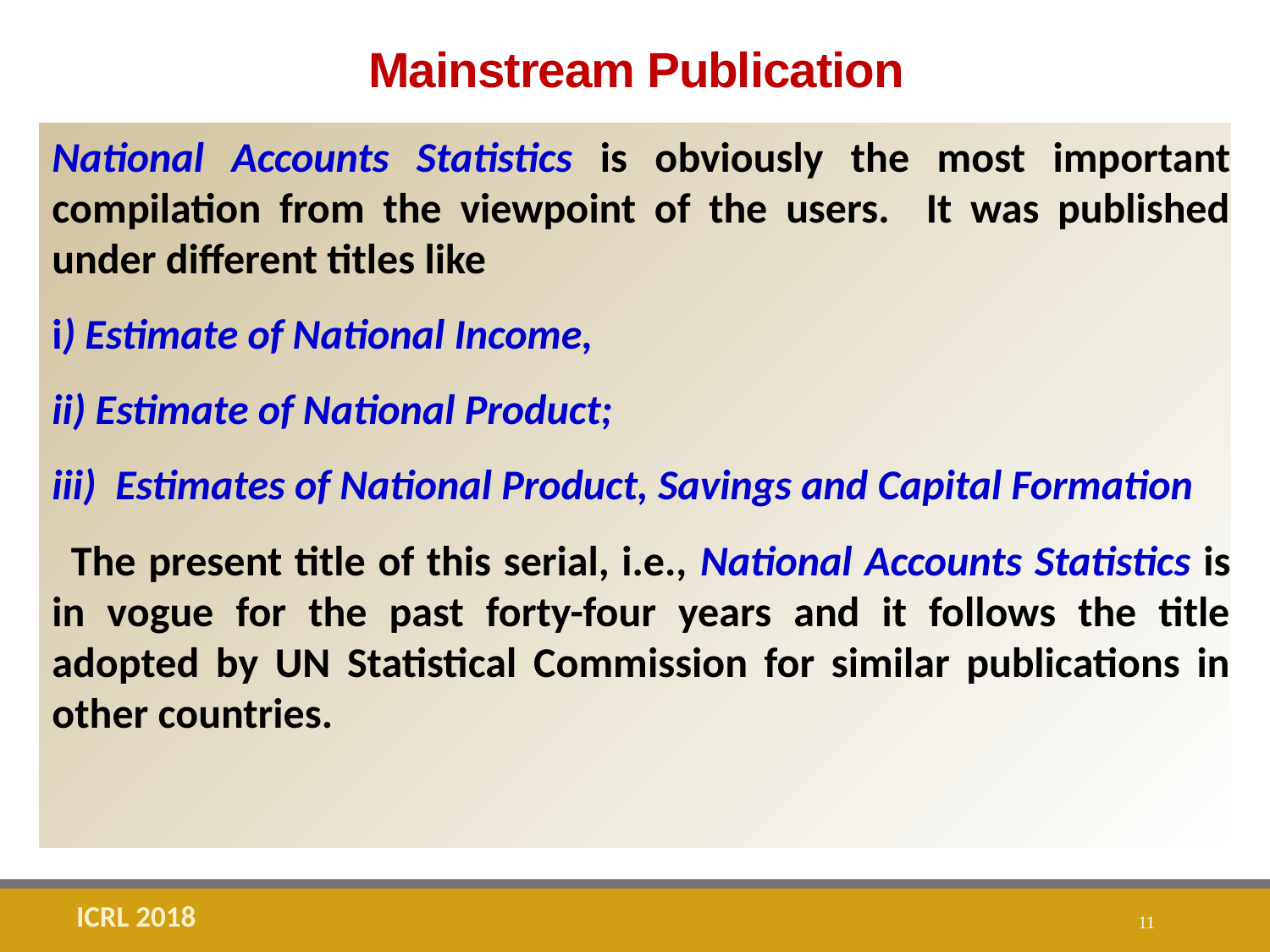

# Mainstream Publication
National Accounts Statistics is obviously the most important compilation from the viewpoint of the users.  It was published under different titles like
i) Estimate of National Income,
ii) Estimate of National Product;
iii)  Estimates of National Product, Savings and Capital Formation
  The present title of this serial, i.e., National Accounts Statistics is in vogue for the past forty-four years and it follows the title adopted by UN Statistical Commission for similar publications in other countries.

ICRL 2018
11